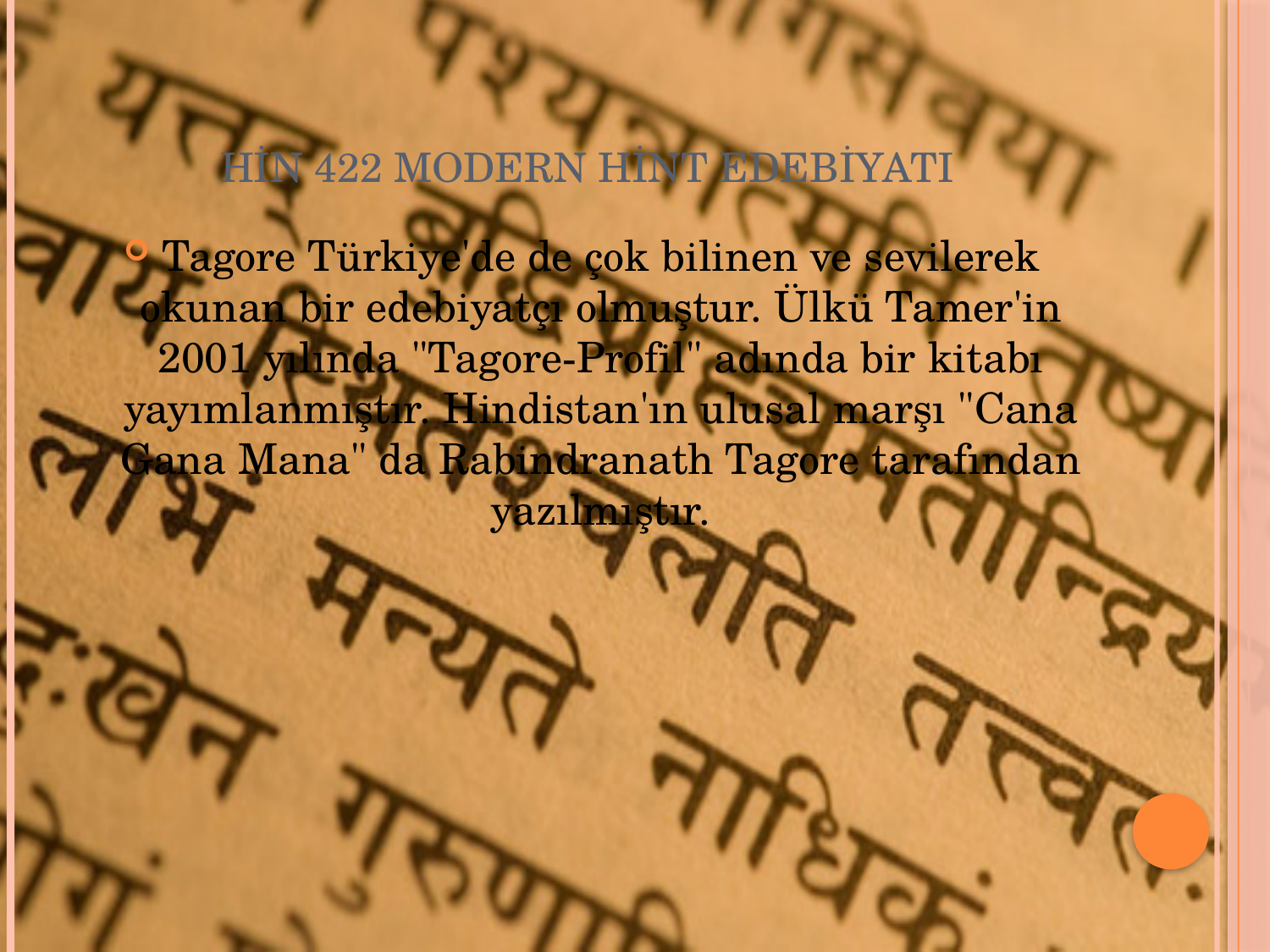

# HİN 422 MODERN HİNT EDEBİYATI
Tagore Türkiye'de de çok bilinen ve sevilerek okunan bir edebiyatçı olmuştur. Ülkü Tamer'in 2001 yılında "Tagore-Profil" adında bir kitabı yayımlanmıştır. Hindistan'ın ulusal marşı "Cana Gana Mana" da Rabindranath Tagore tarafından yazılmıştır.